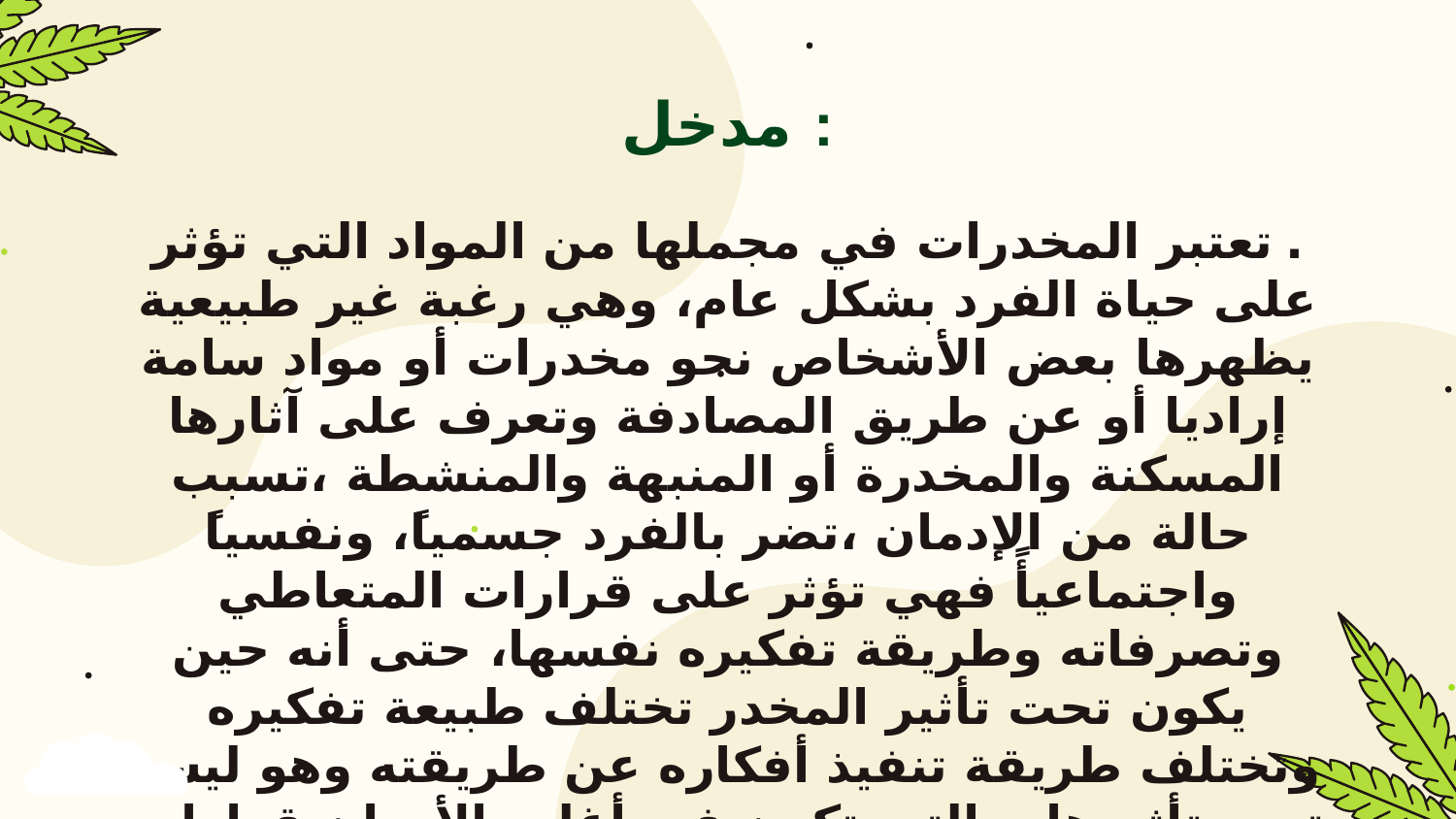

# مدخل :
. تعتبر المخدرات في مجملها من المواد التي تؤثر على حياة الفرد بشكل عام، وهي رغبة غير طبيعية يظهرها بعض الأشخاص نحو مخدرات أو مواد سامة إراديا أو عن طريق المصادفة وتعرف على آثارها المسكنة والمخدرة أو المنبهة والمنشطة ،تسبب حالة من الإدمان ،تضر بالفرد جسمياً، ونفسياً واجتماعيأً فهي تؤثر على قرارات المتعاطي وتصرفاته وطريقة تفكيره نفسها، حتى أنه حين يكون تحت تأثير المخدر تختلف طبيعة تفكيره وتختلف طريقة تنفيذ أفكاره عن طريقته وهو ليس تحت تأثيرها، والتي تكون في أغلب الأحيان قرارات خاطئة، خصوصاً تلك التي تكون على المدى البعيد.